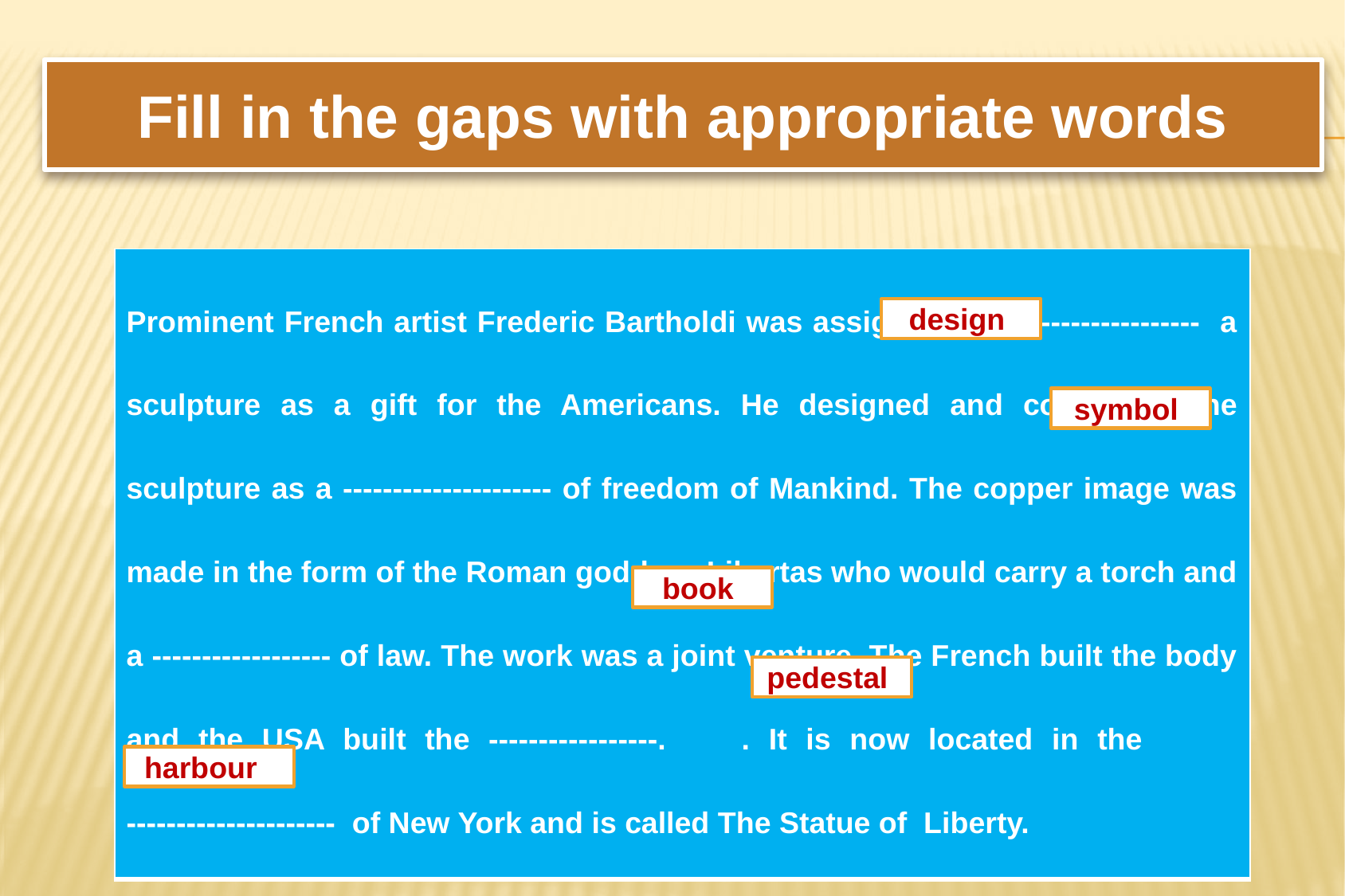

# Fill in the gaps with appropriate words
| Prominent French artist Frederic Bartholdi was assigned to --------------------- a sculpture as a gift for the Americans. He designed and completed the sculpture as a --------------------- of freedom of Mankind. The copper image was made in the form of the Roman goddess Libertas who would carry a torch and a ------------------ of law. The work was a joint venture. The French built the body and the USA built the -----------------. . It is now located in the --------------------- of New York and is called The Statue of Liberty. |
| --- |
design
symbol
book
pedestal
harbour